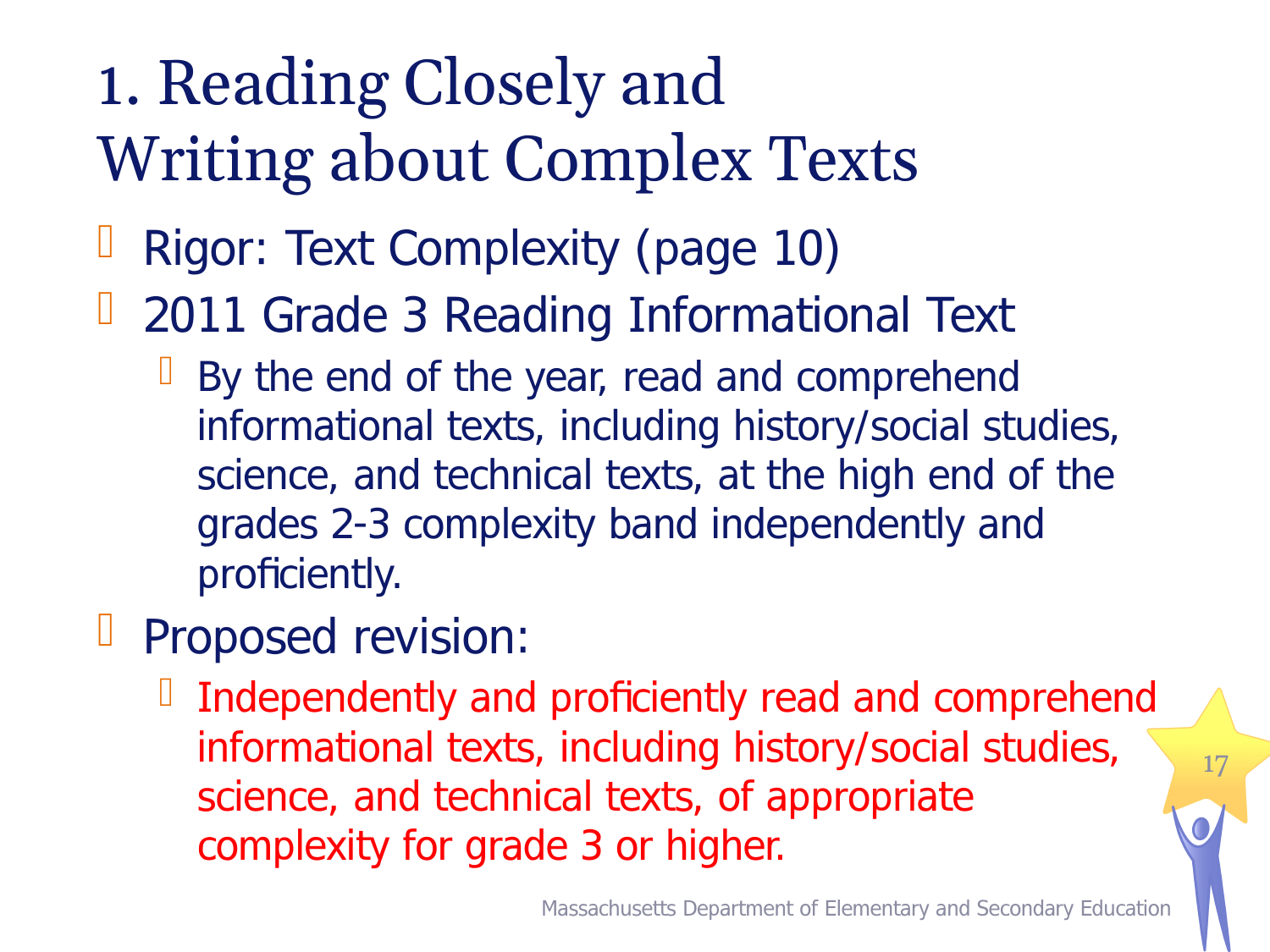

# 1. Reading Closely and Writing about Complex Texts
Rigor: Text Complexity (page 10)
2011 Grade 3 Reading Informational Text
By the end of the year, read and comprehend informational texts, including history/social studies, science, and technical texts, at the high end of the grades 2-3 complexity band independently and proficiently.
Proposed revision:
Independently and proficiently read and comprehend informational texts, including history/social studies, science, and technical texts, of appropriate complexity for grade 3 or higher.
17
Massachusetts Department of Elementary and Secondary Education